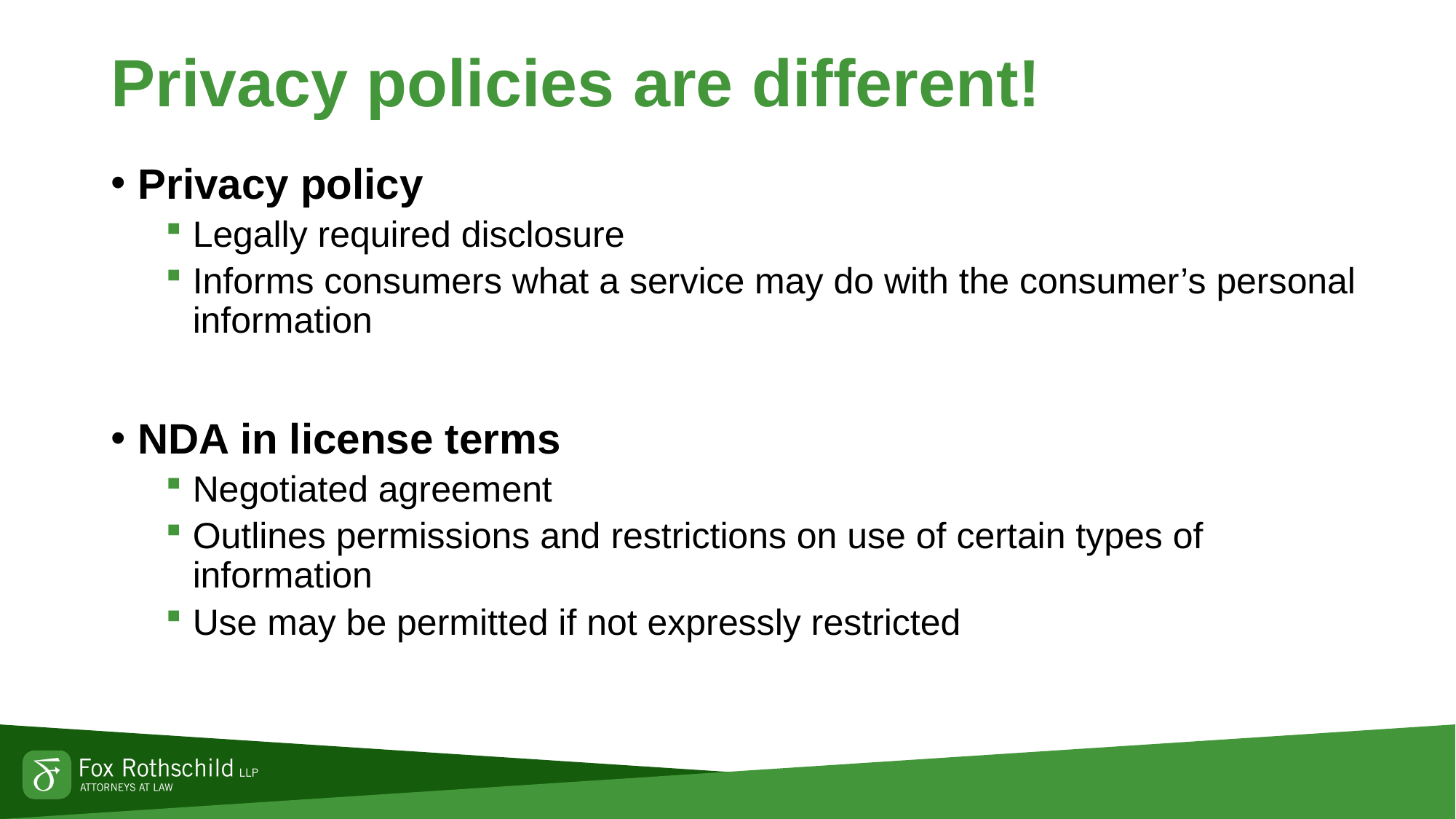

# Privacy policies are different!
Privacy policy
Legally required disclosure
Informs consumers what a service may do with the consumer’s personal information

NDA in license terms
Negotiated agreement
Outlines permissions and restrictions on use of certain types of information
Use may be permitted if not expressly restricted